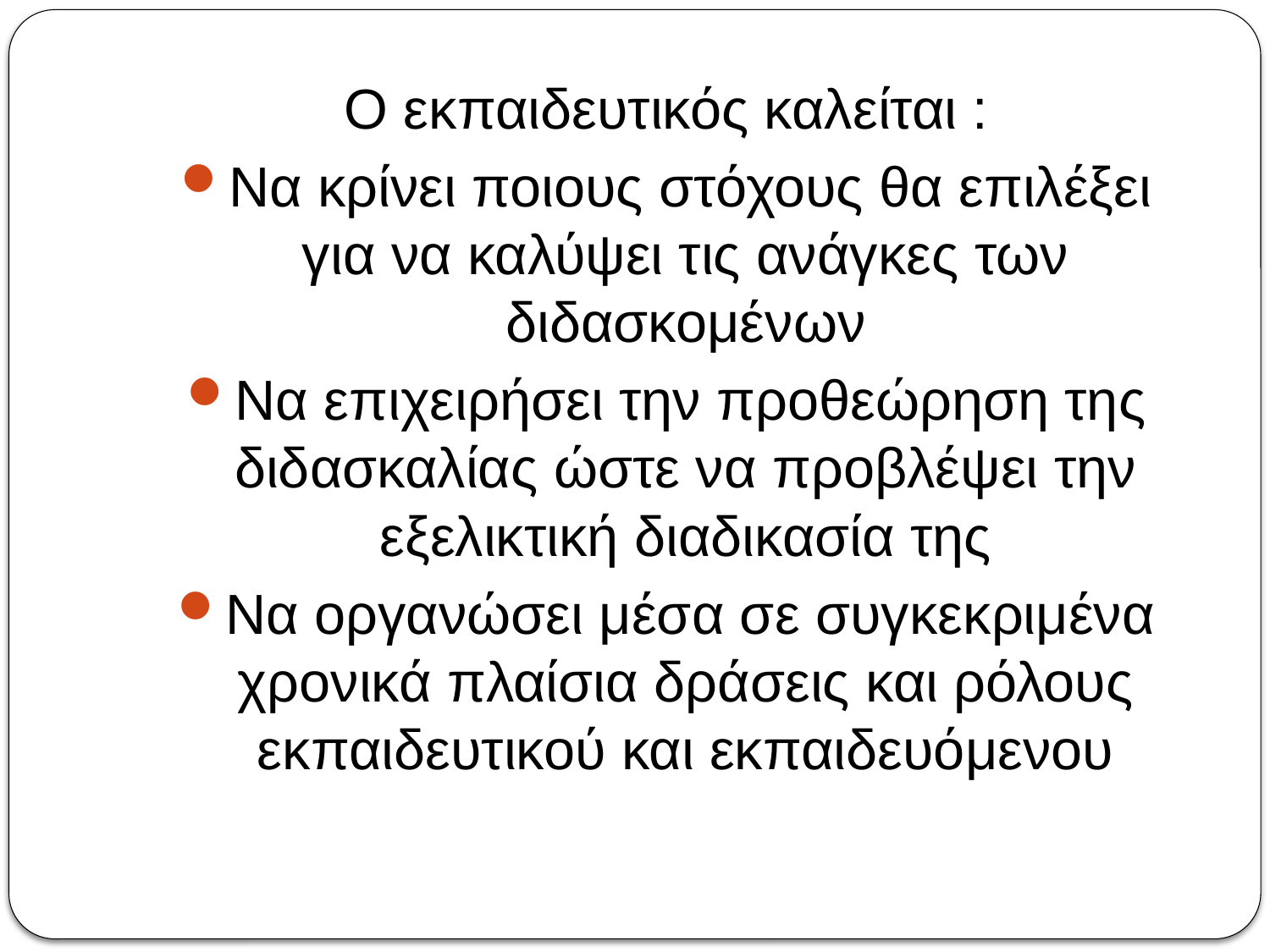

Ο εκπαιδευτικός καλείται :
Να κρίνει ποιους στόχους θα επιλέξει για να καλύψει τις ανάγκες των διδασκομένων
Να επιχειρήσει την προθεώρηση της διδασκαλίας ώστε να προβλέψει την εξελικτική διαδικασία της
Να οργανώσει μέσα σε συγκεκριμένα χρονικά πλαίσια δράσεις και ρόλους εκπαιδευτικού και εκπαιδευόμενου